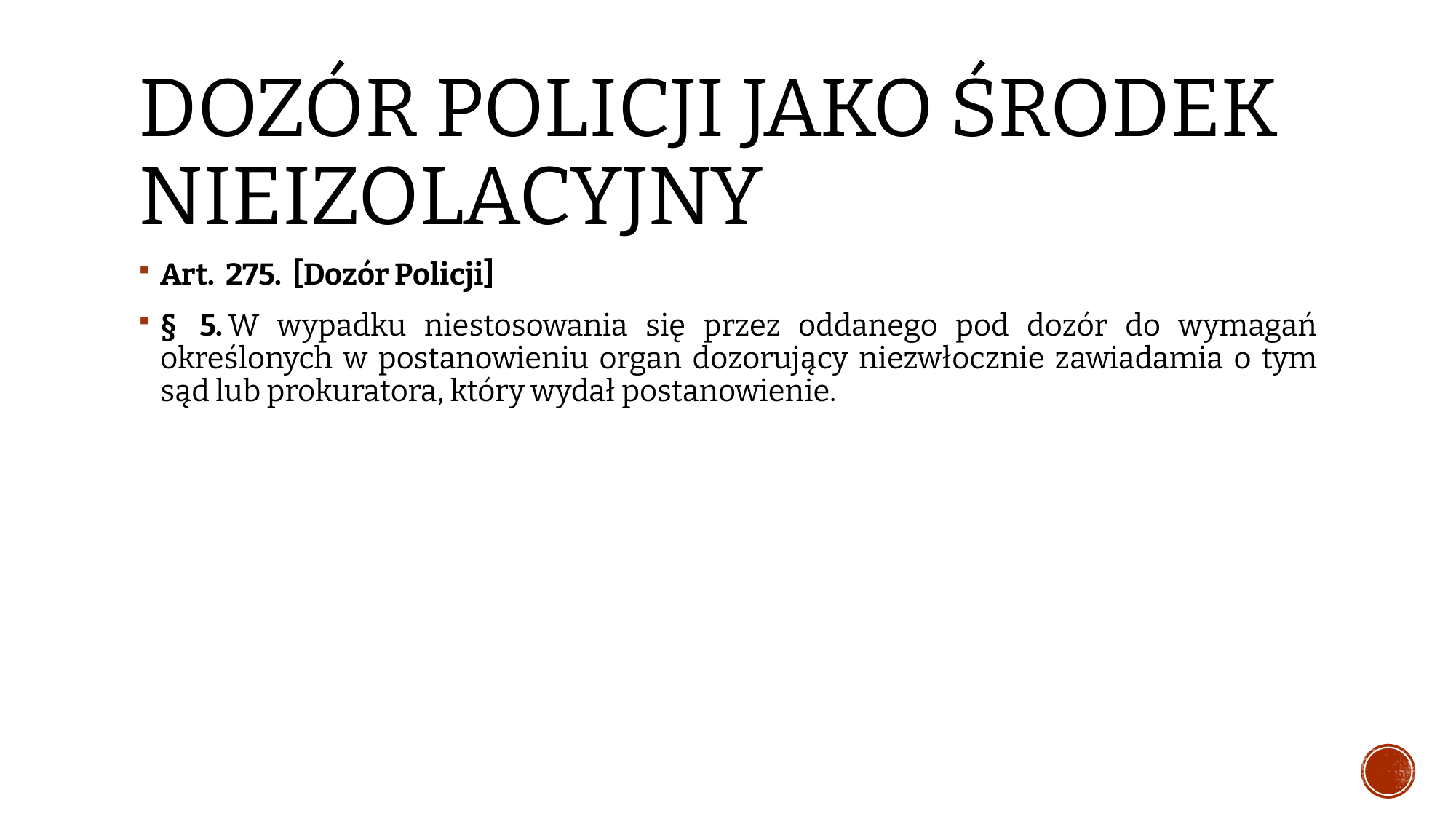

# Dozór Policji jako środek nieizolacyjny
Art.  275.  [Dozór Policji]
§  5. W wypadku niestosowania się przez oddanego pod dozór do wymagań określonych w postanowieniu organ dozorujący niezwłocznie zawiadamia o tym sąd lub prokuratora, który wydał postanowienie.